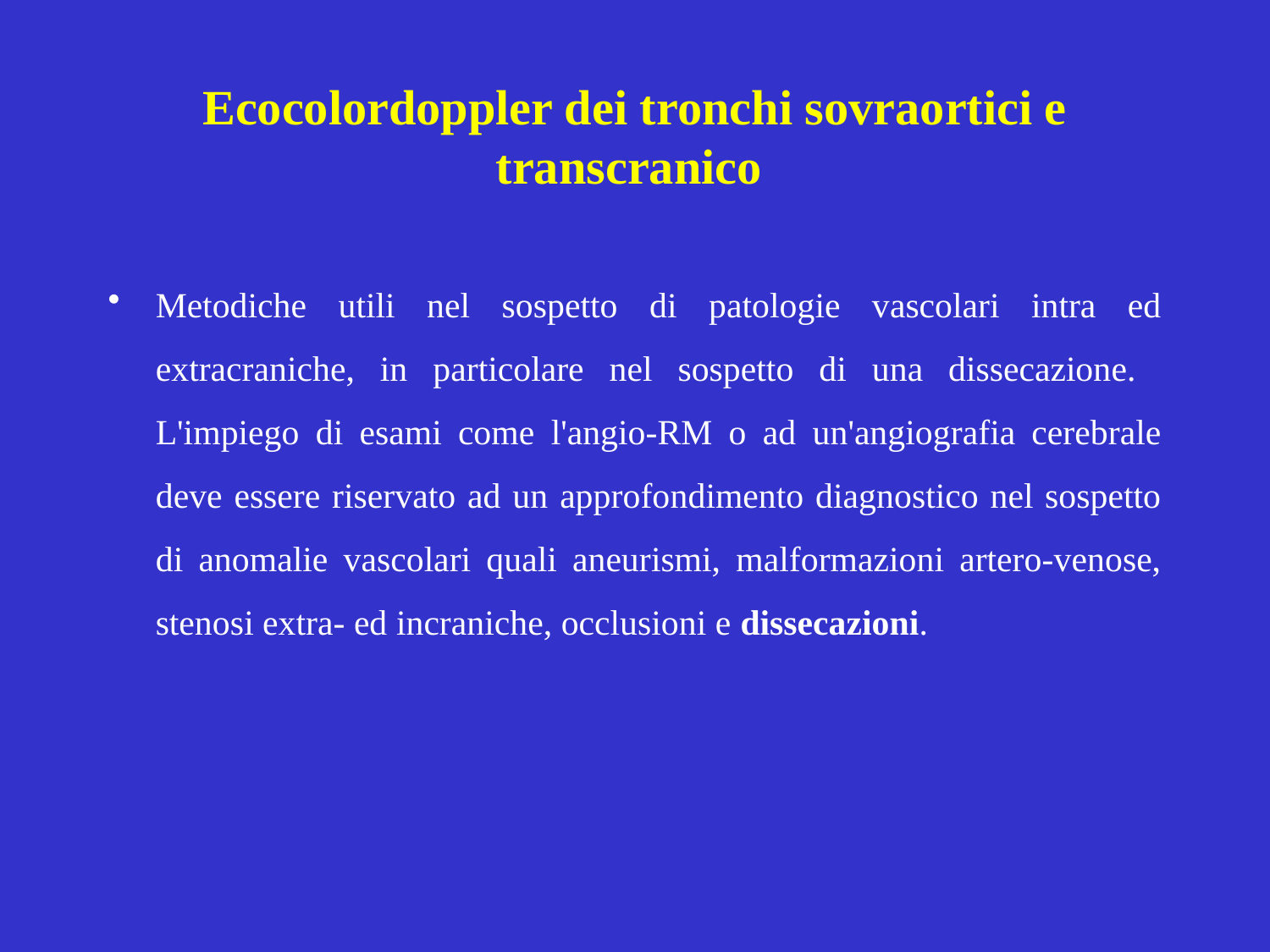

Ecocolordoppler dei tronchi sovraortici e transcranico

Metodiche utili nel sospetto di patologie vascolari intra ed extracraniche, in particolare nel sospetto di una dissecazione.
L'impiego di esami come l'angio-RM o ad un'angiografia cerebrale deve essere riservato ad un approfondimento diagnostico nel sospetto di anomalie vascolari quali aneurismi, malformazioni artero-venose, stenosi extra- ed incraniche, occlusioni e dissecazioni.